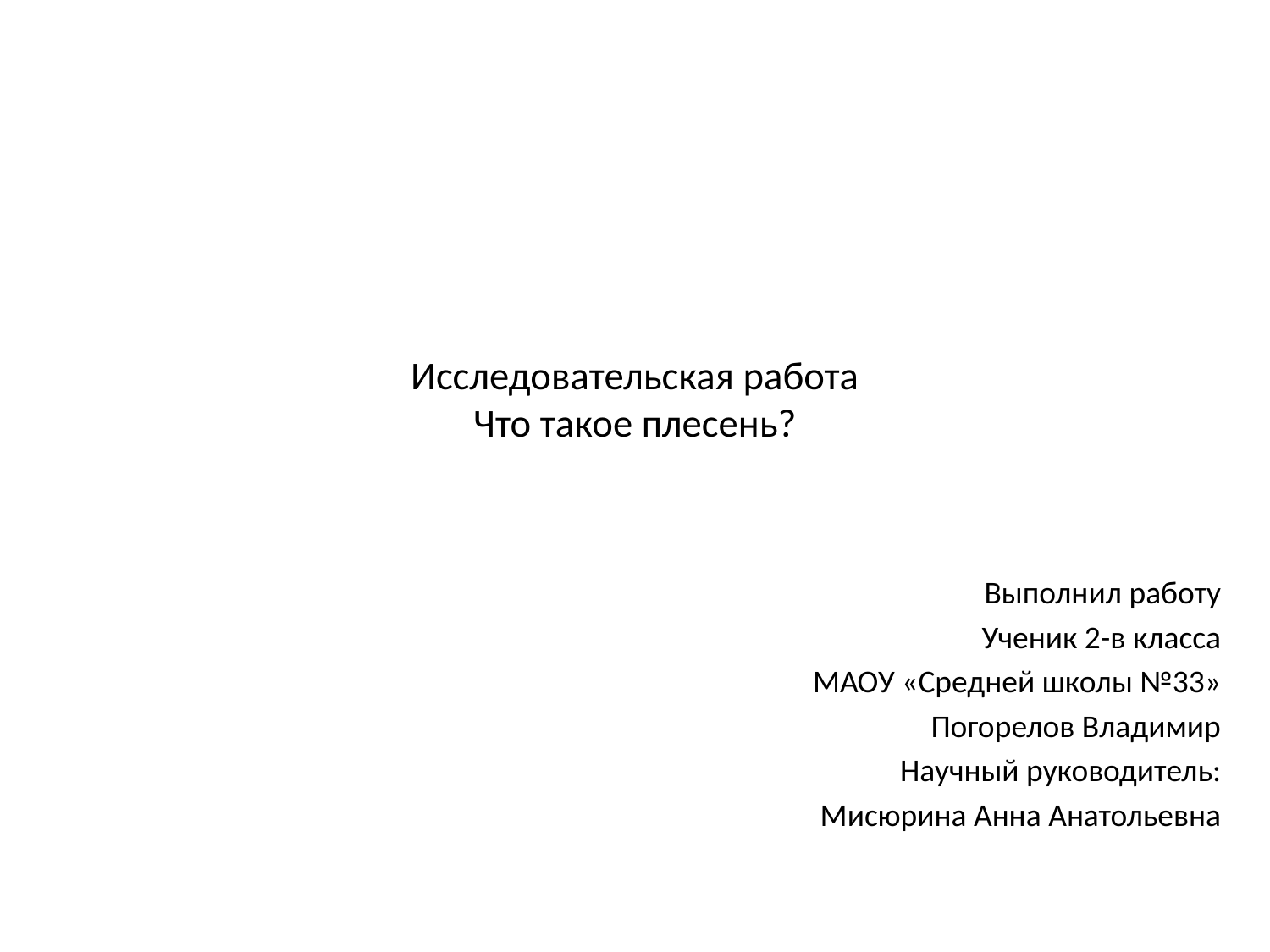

# Исследовательская работа Что такое плесень?
Выполнил работу
Ученик 2-в класса
МАОУ «Средней школы №33»
Погорелов Владимир
Научный руководитель:
Мисюрина Анна Анатольевна